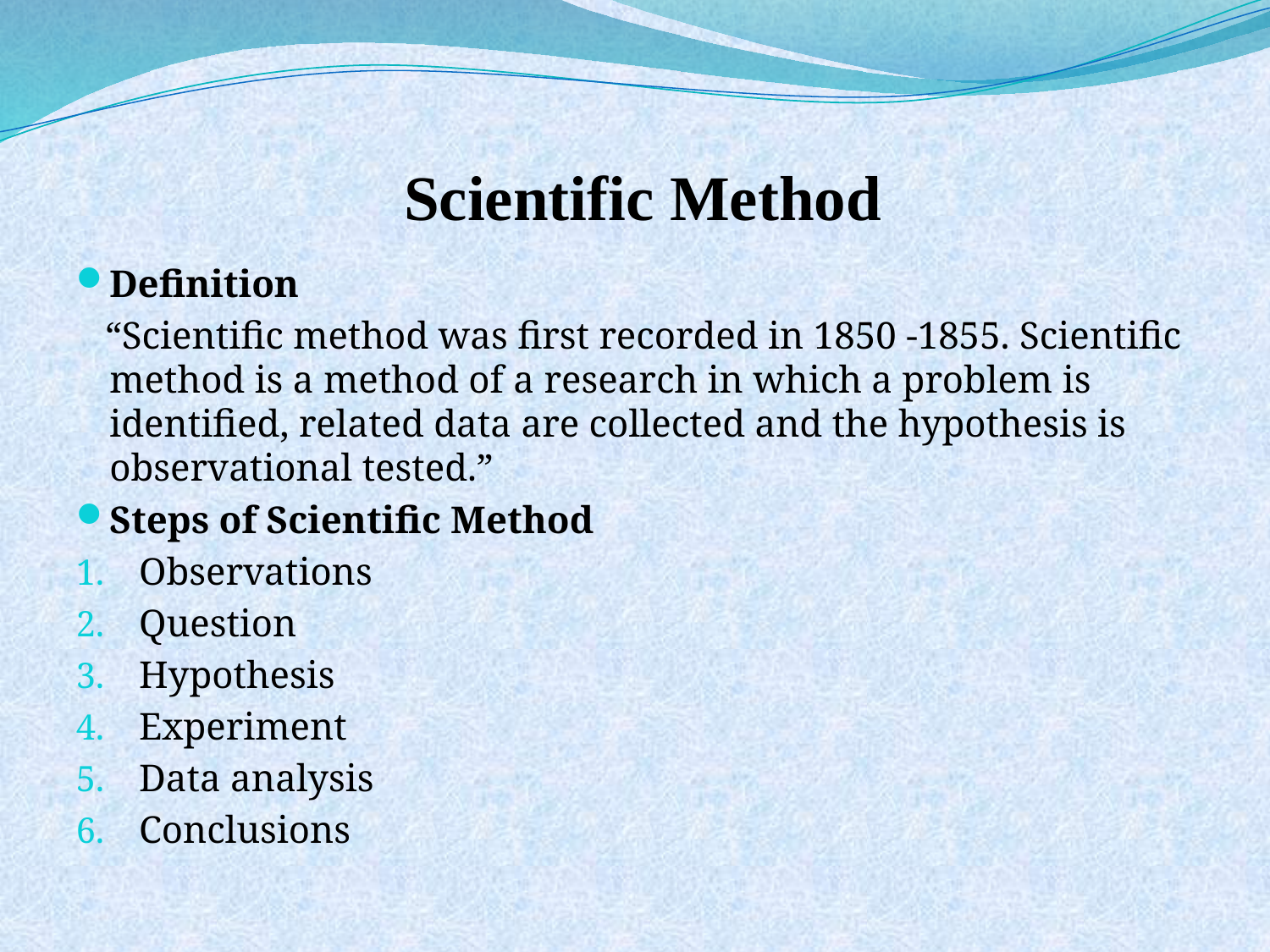

# Scientific Method
Definition
   “Scientific method was first recorded in 1850 -1855. Scientific method is a method of a research in which a problem is identified, related data are collected and the hypothesis is observational tested.”
Steps of Scientific Method
Observations
Question
Hypothesis
Experiment
Data analysis
Conclusions